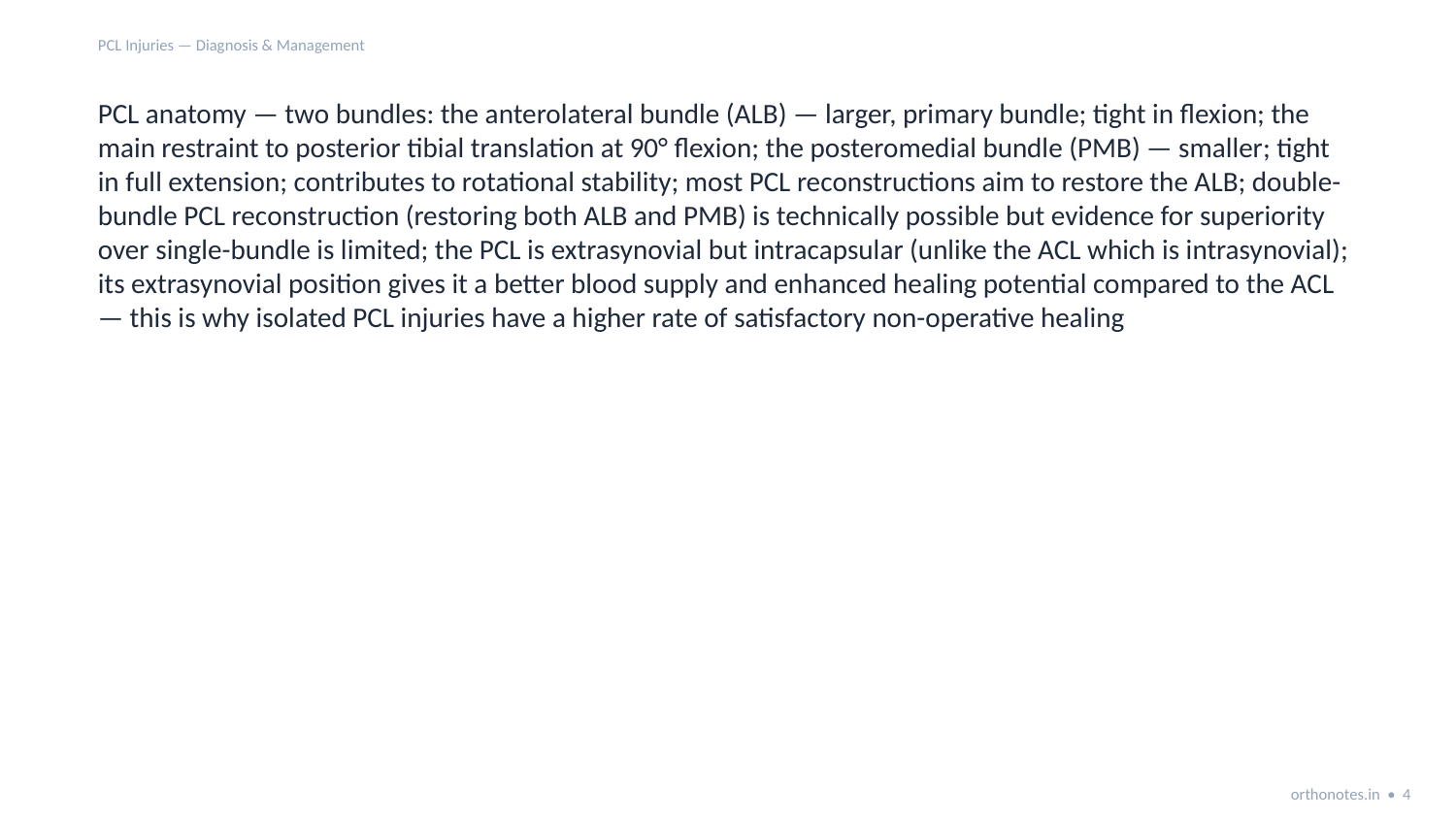

PCL Injuries — Diagnosis & Management
PCL anatomy — two bundles: the anterolateral bundle (ALB) — larger, primary bundle; tight in flexion; the main restraint to posterior tibial translation at 90° flexion; the posteromedial bundle (PMB) — smaller; tight in full extension; contributes to rotational stability; most PCL reconstructions aim to restore the ALB; double-bundle PCL reconstruction (restoring both ALB and PMB) is technically possible but evidence for superiority over single-bundle is limited; the PCL is extrasynovial but intracapsular (unlike the ACL which is intrasynovial); its extrasynovial position gives it a better blood supply and enhanced healing potential compared to the ACL — this is why isolated PCL injuries have a higher rate of satisfactory non-operative healing
orthonotes.in  •  4